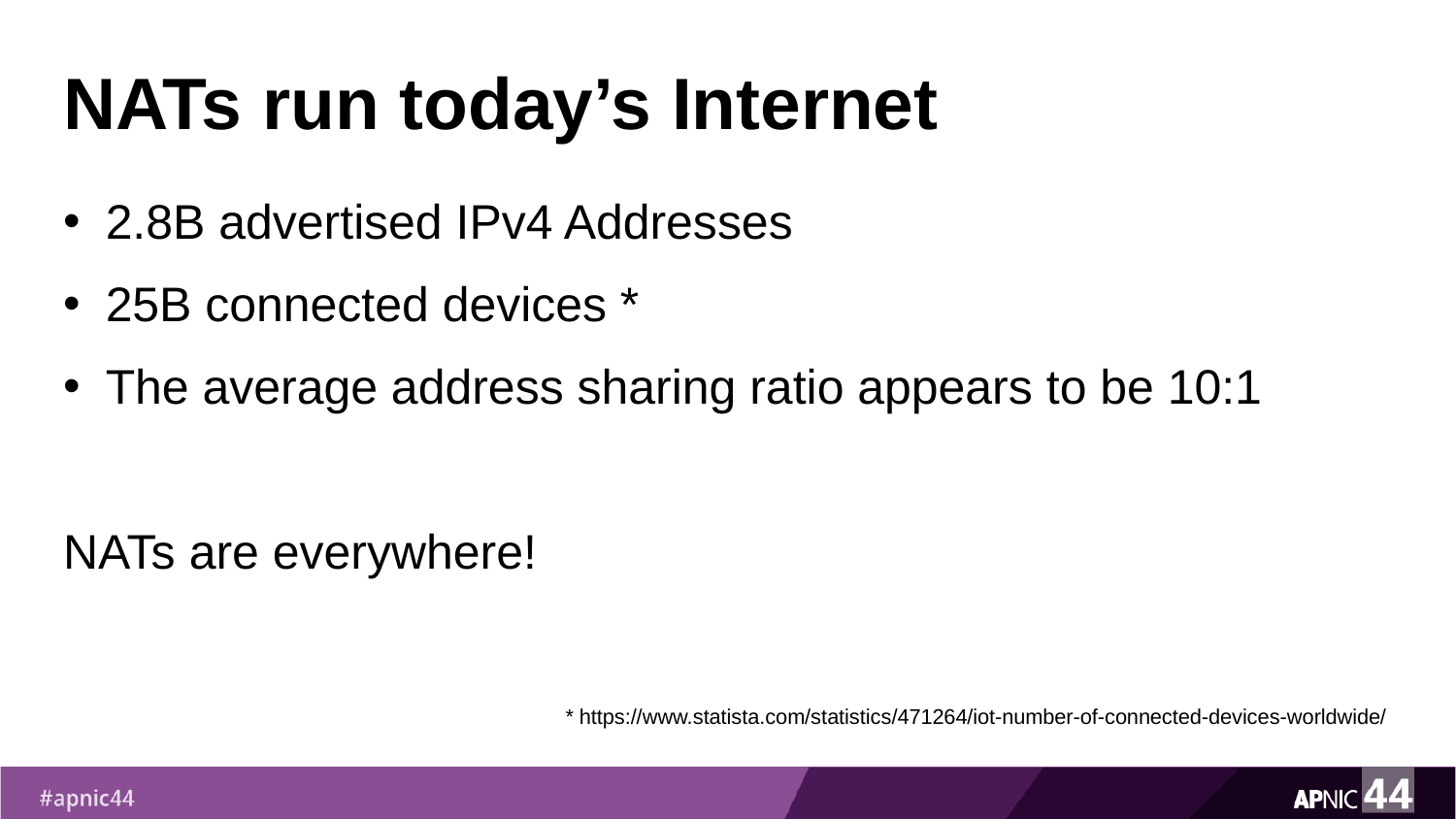

# NATs run today’s Internet
2.8B advertised IPv4 Addresses
25B connected devices *
The average address sharing ratio appears to be 10:1

NATs are everywhere!
* https://www.statista.com/statistics/471264/iot-number-of-connected-devices-worldwide/